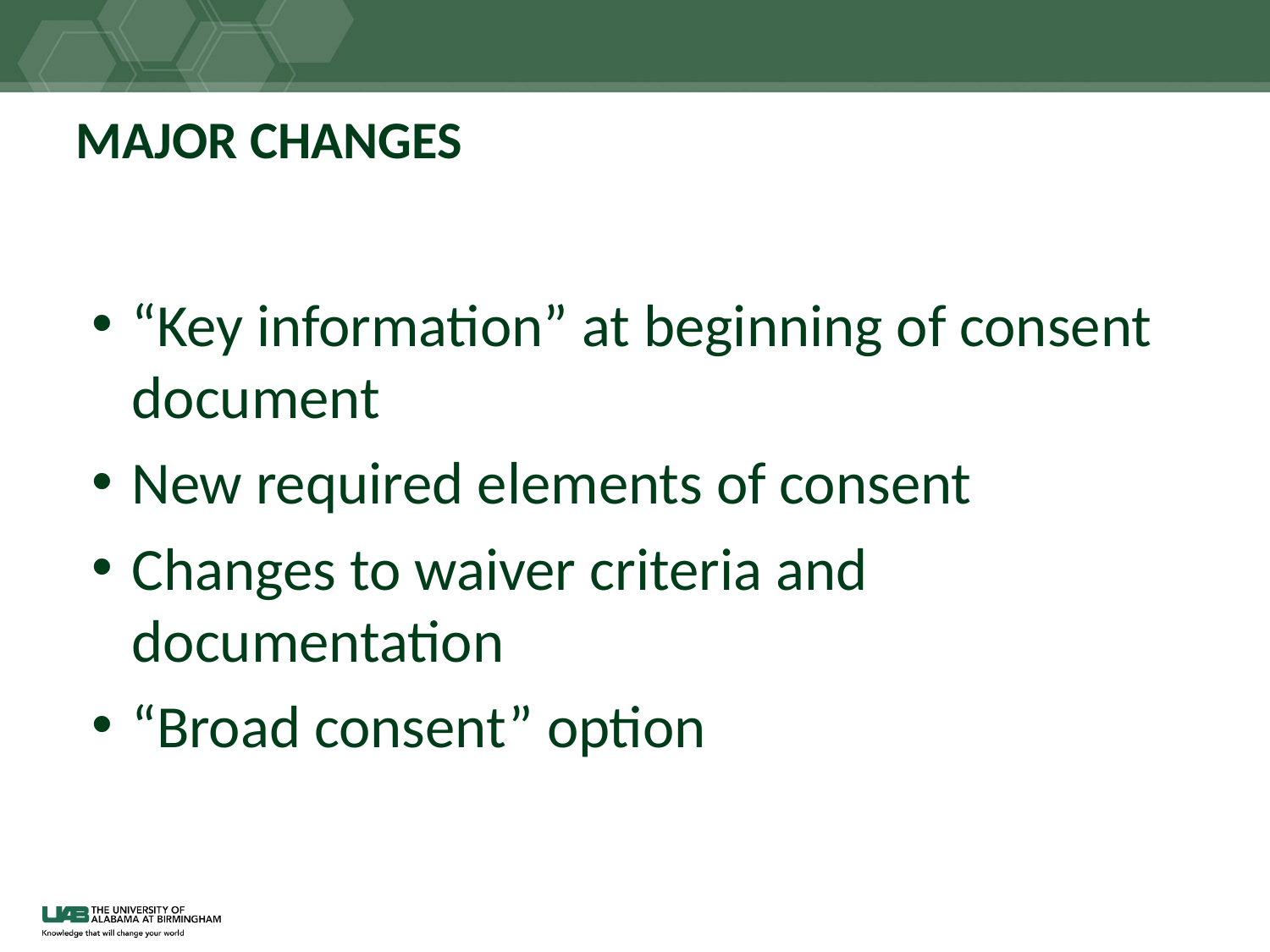

# MAJOR CHANGES
“Key information” at beginning of consent document
New required elements of consent
Changes to waiver criteria and documentation
“Broad consent” option